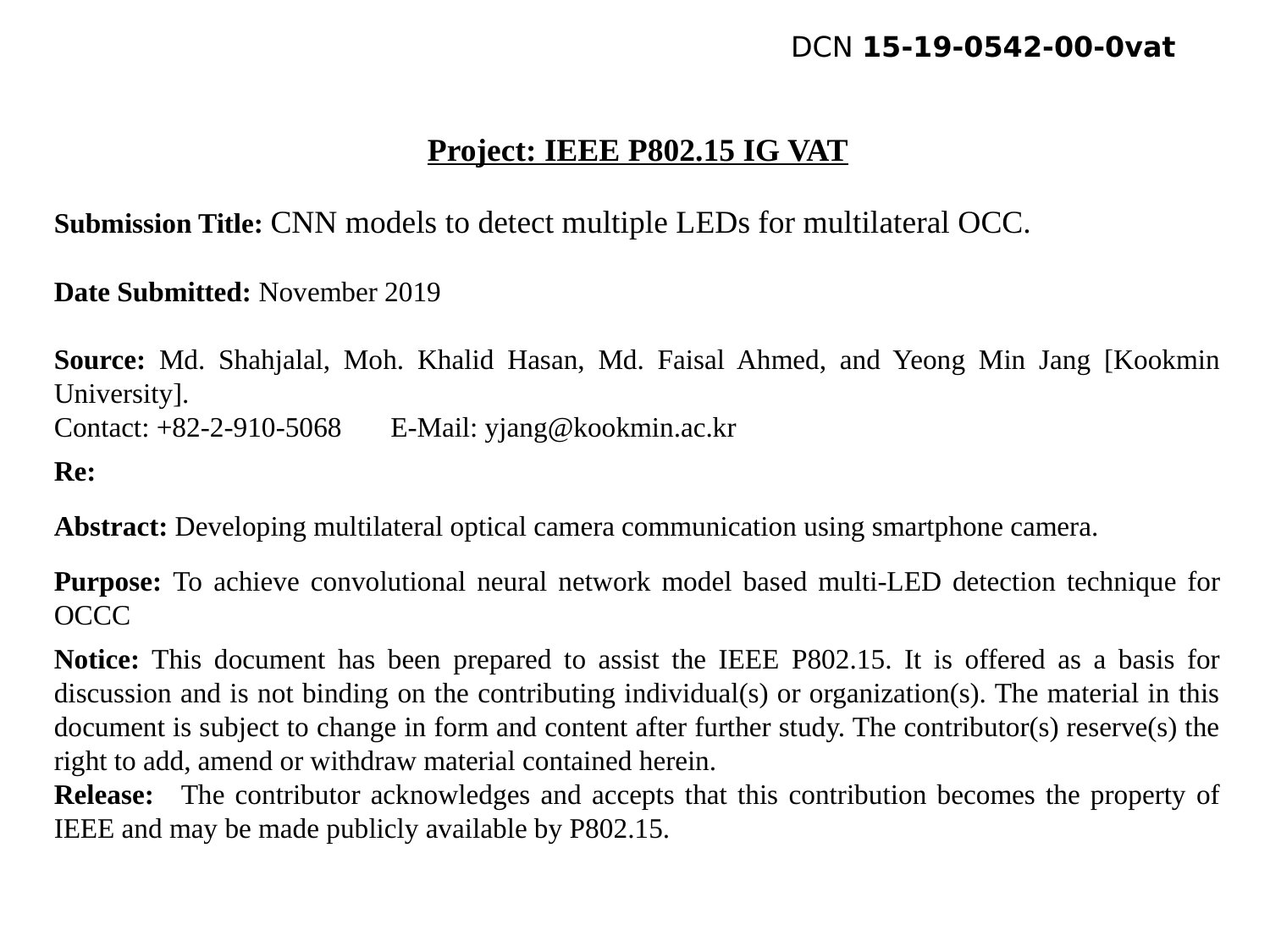

DCN 15-19-0542-00-0vat
Project: IEEE P802.15 IG VAT

Submission Title: CNN models to detect multiple LEDs for multilateral OCC.

Date Submitted: November 2019

Source: Md. Shahjalal, Moh. Khalid Hasan, Md. Faisal Ahmed, and Yeong Min Jang [Kookmin University].
Contact: +82-2-910-5068       E-Mail: yjang@kookmin.ac.kr
Re:
Abstract: Developing multilateral optical camera communication using smartphone camera.
Purpose: To achieve convolutional neural network model based multi-LED detection technique for OCCC
Notice: This document has been prepared to assist the IEEE P802.15. It is offered as a basis for discussion and is not binding on the contributing individual(s) or organization(s). The material in this document is subject to change in form and content after further study. The contributor(s) reserve(s) the right to add, amend or withdraw material contained herein.
Release:	The contributor acknowledges and accepts that this contribution becomes the property of IEEE and may be made publicly available by P802.15.